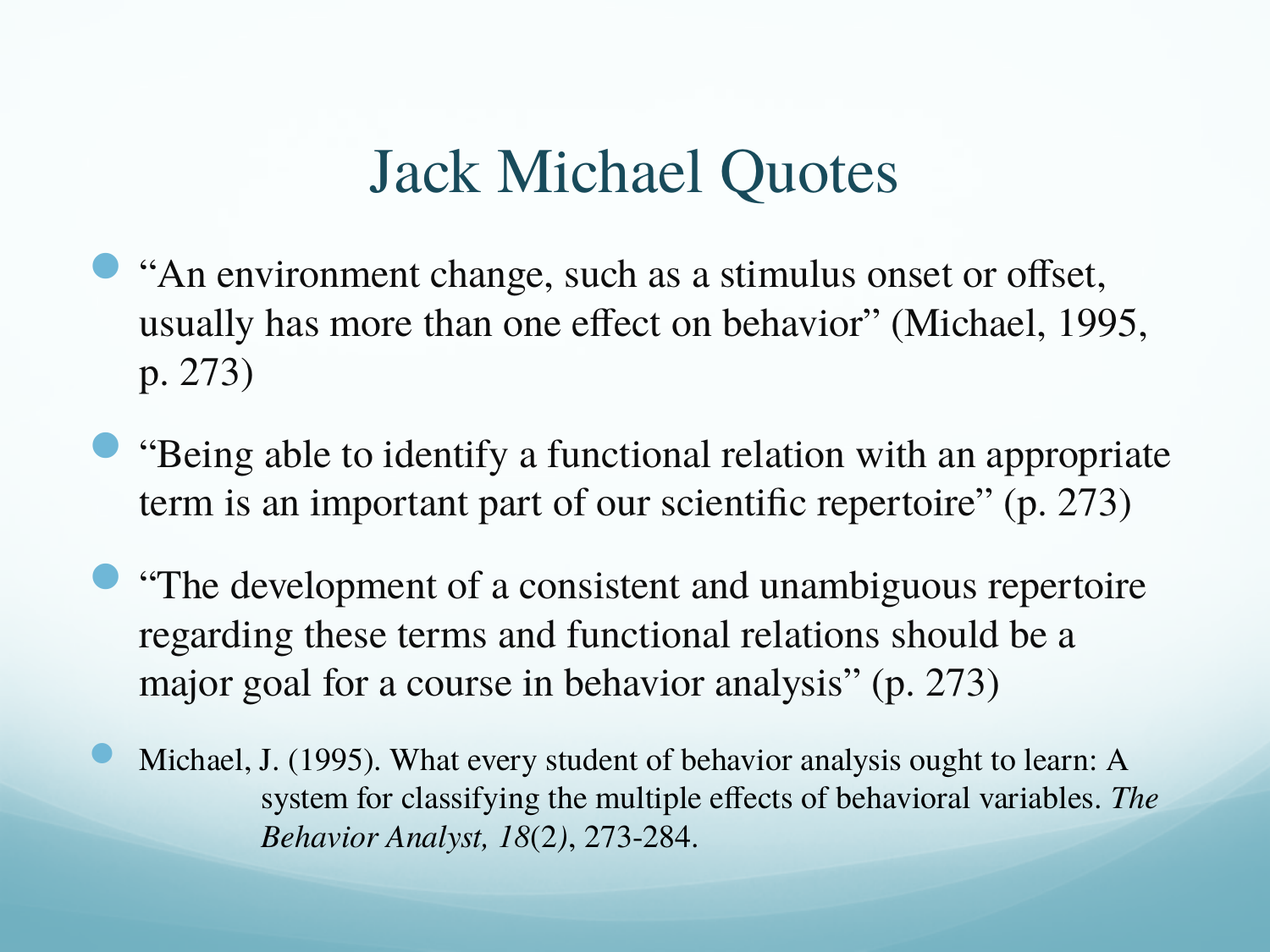

# Jack Michael Quotes
“An environment change, such as a stimulus onset or offset, usually has more than one effect on behavior” (Michael, 1995, p. 273)
“Being able to identify a functional relation with an appropriate term is an important part of our scientific repertoire” (p. 273)
“The development of a consistent and unambiguous repertoire regarding these terms and functional relations should be a major goal for a course in behavior analysis” (p. 273)
Michael, J. (1995). What every student of behavior analysis ought to learn: A 	system for classifying the multiple effects of behavioral variables. The 	Behavior Analyst, 18(2), 273-284.